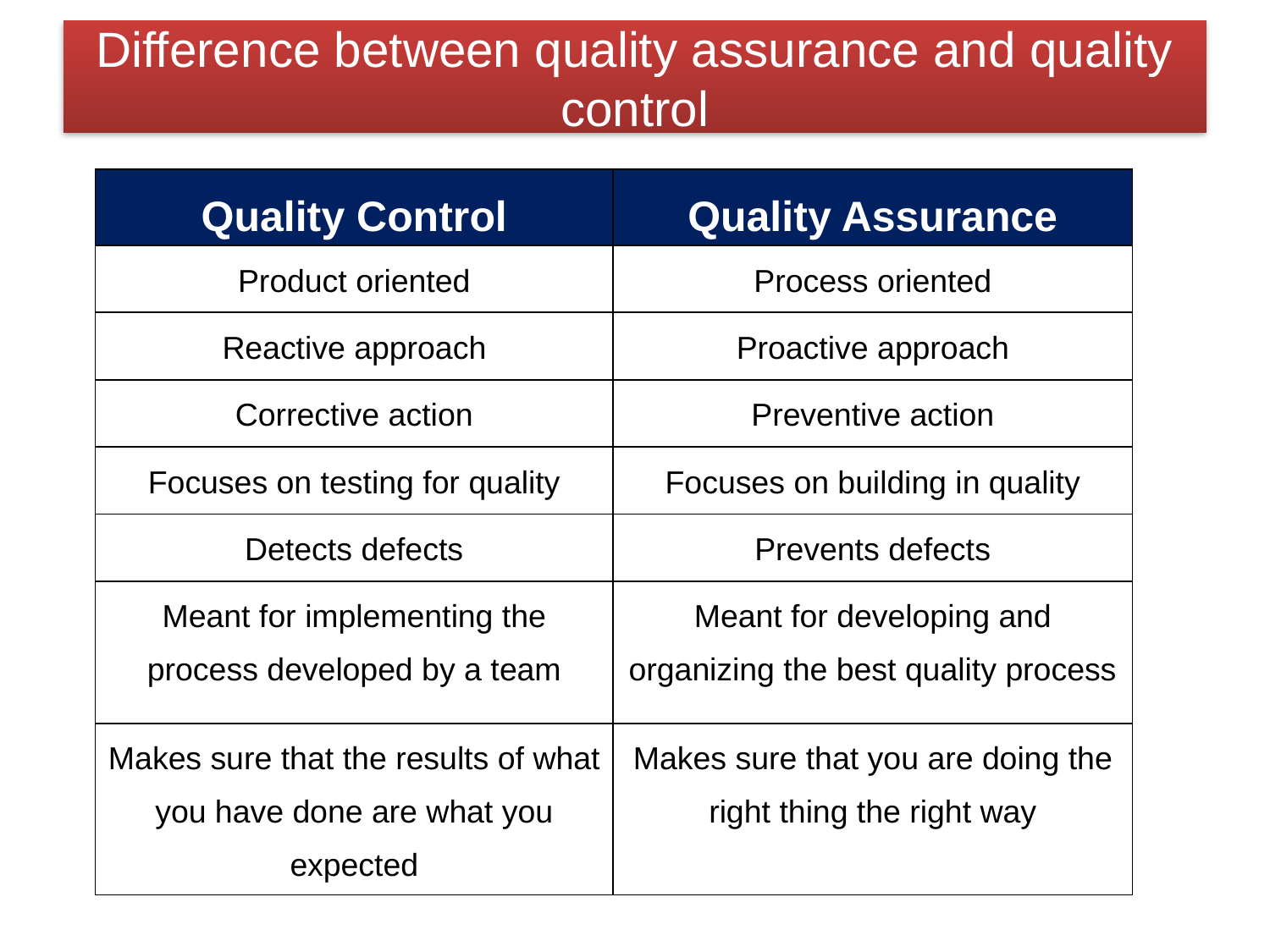

# Difference between quality assurance and quality control
| Quality Control | Quality Assurance |
| --- | --- |
| Product oriented | Process oriented |
| Reactive approach | Proactive approach |
| Corrective action | Preventive action |
| Focuses on testing for quality | Focuses on building in quality |
| Detects defects | Prevents defects |
| Meant for implementing the process developed by a team | Meant for developing and organizing the best quality process |
| Makes sure that the results of what you have done are what you expected | Makes sure that you are doing the right thing the right way |